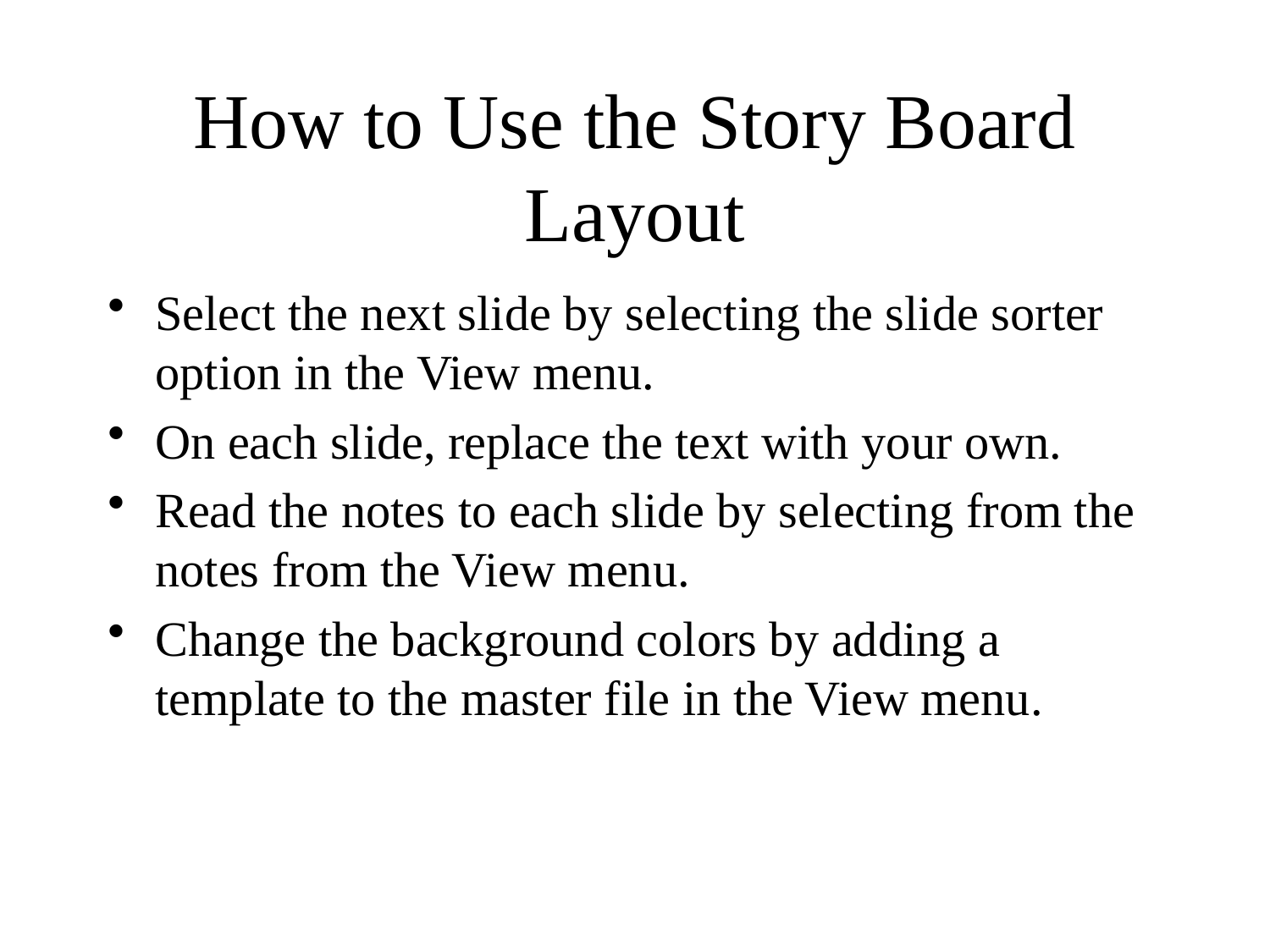

# How to Use the Story Board Layout
Select the next slide by selecting the slide sorter option in the View menu.
On each slide, replace the text with your own.
Read the notes to each slide by selecting from the notes from the View menu.
Change the background colors by adding a template to the master file in the View menu.